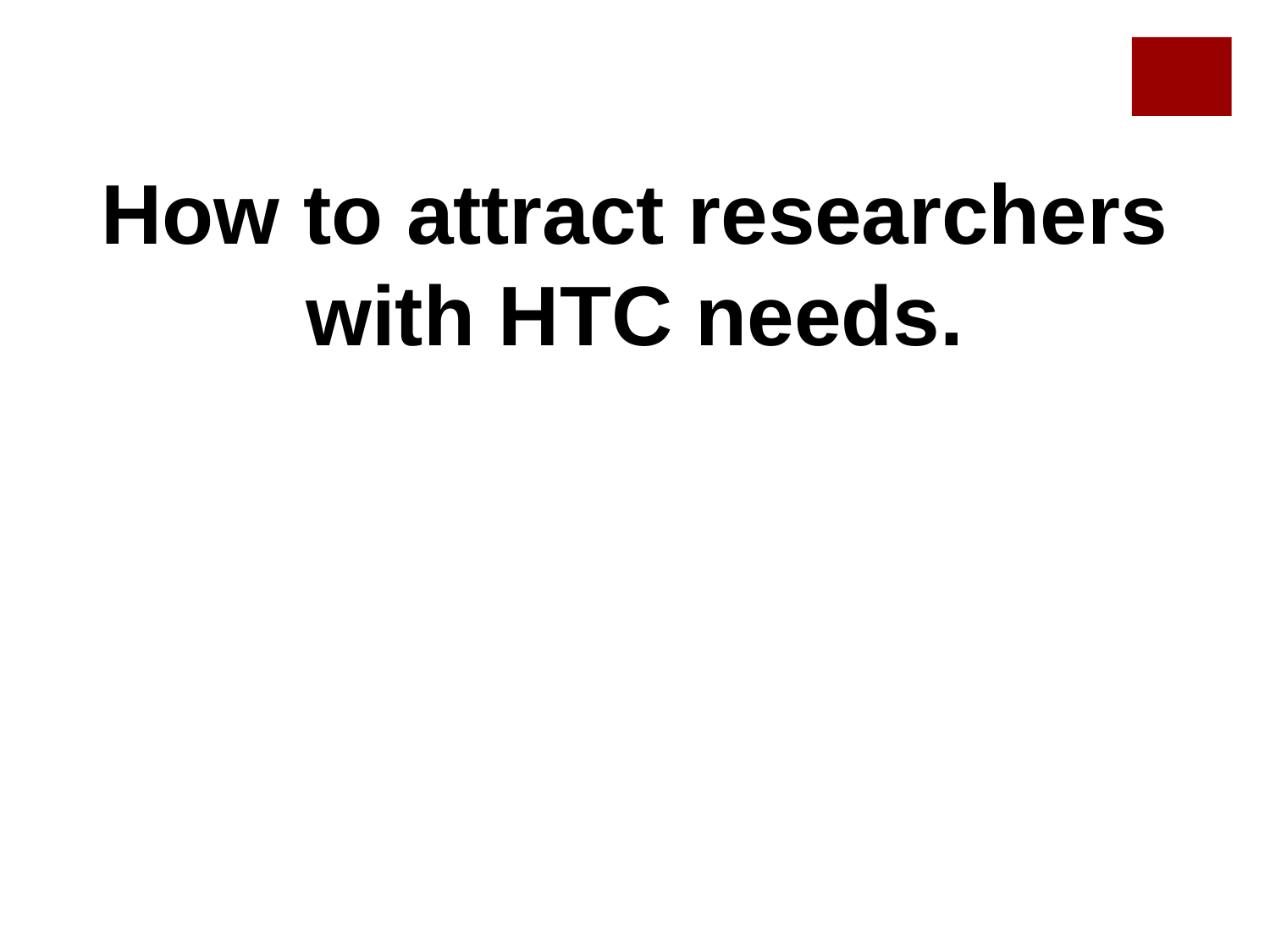

How to attract researchers with HTC needs.